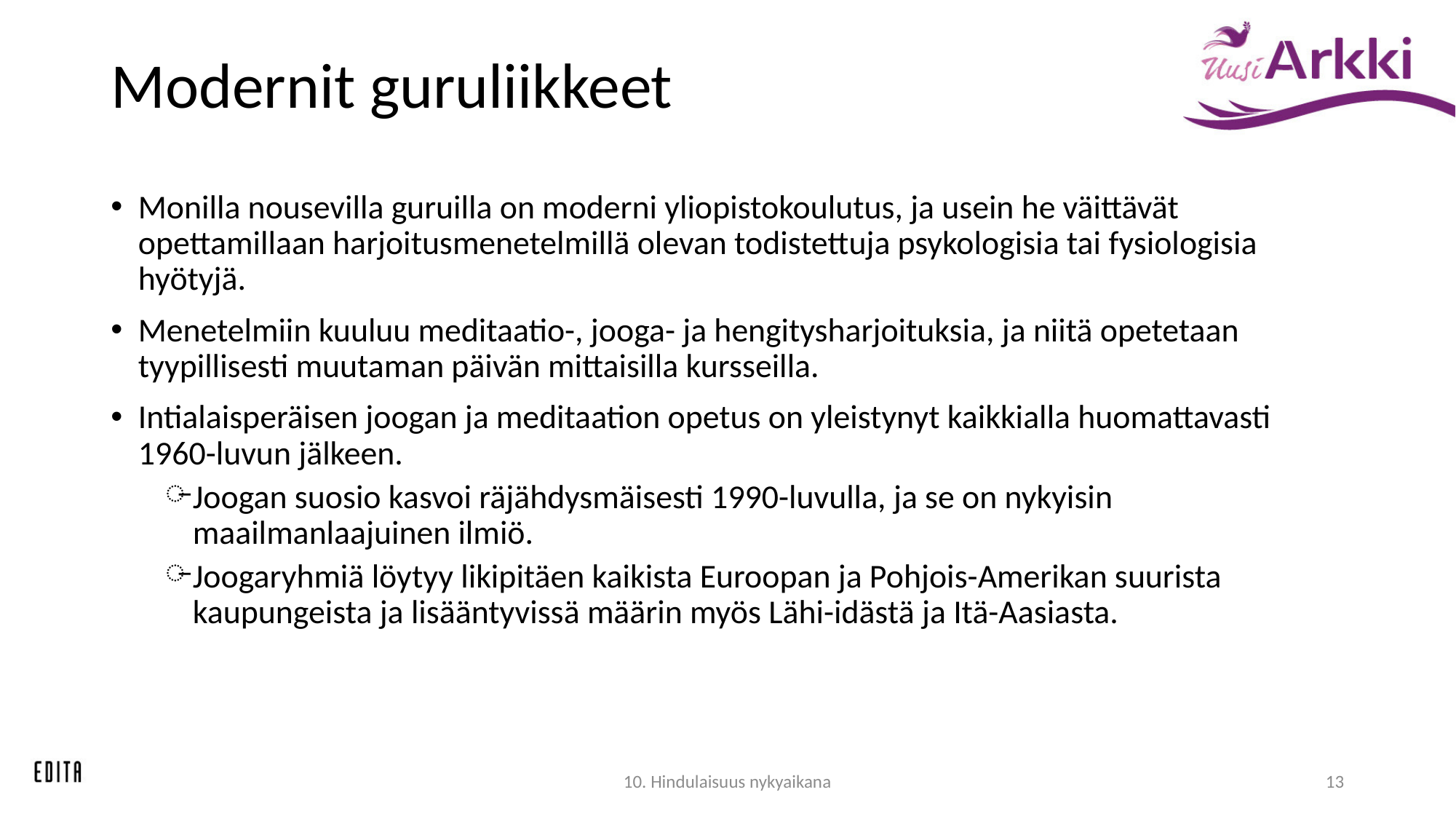

# Modernit guruliikkeet
Monilla nousevilla guruilla on moderni yliopistokoulutus, ja usein he väittävät opettamillaan harjoitusmenetelmillä olevan todistettuja psykologisia tai fysiologisia hyötyjä.
Menetelmiin kuuluu meditaatio-, jooga- ja hengitysharjoituksia, ja niitä opetetaan tyypillisesti muutaman päivän mittaisilla kursseilla.
Intialaisperäisen joogan ja meditaation opetus on yleistynyt kaikkialla huomattavasti 1960-luvun jälkeen.
Joogan suosio kasvoi räjähdysmäisesti 1990-luvulla, ja se on nykyisin maailmanlaajuinen ilmiö.
Joogaryhmiä löytyy likipitäen kaikista Euroopan ja Pohjois-Amerikan suurista kaupungeista ja lisääntyvissä määrin myös Lähi-idästä ja Itä-Aasiasta.
10. Hindulaisuus nykyaikana
13